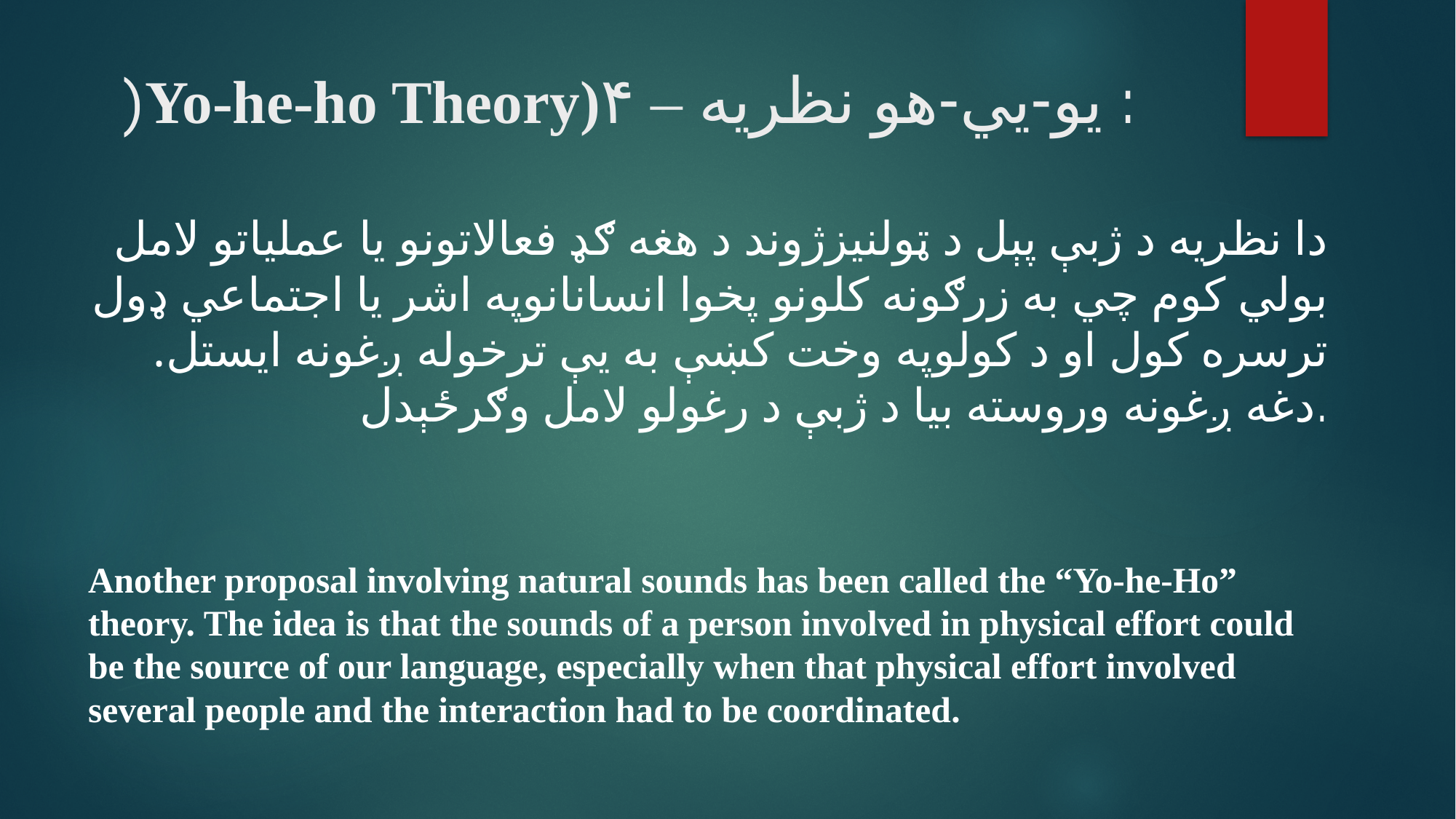

# )Yo-he-ho Theory)۴ – يو-يي-هو نظريه :
 دا نظريه د ژبې پېل د ټولنيزژوند د هغه ګډ فعالاتونو يا عملياتو لامل بولي کوم چي به زرګونه کلونو پخوا انسانانوپه اشر يا اجتماعي ډول ترسره کول او د کولوپه وخت کښې به يې ترخوله ږغونه ايستل. دغه ږغونه وروسته بيا د ژبې د رغولو لامل وګرځېدل.

Another proposal involving natural sounds has been called the “Yo-he-Ho” theory. The idea is that the sounds of a person involved in physical effort could be the source of our language, especially when that physical effort involved several people and the interaction had to be coordinated.